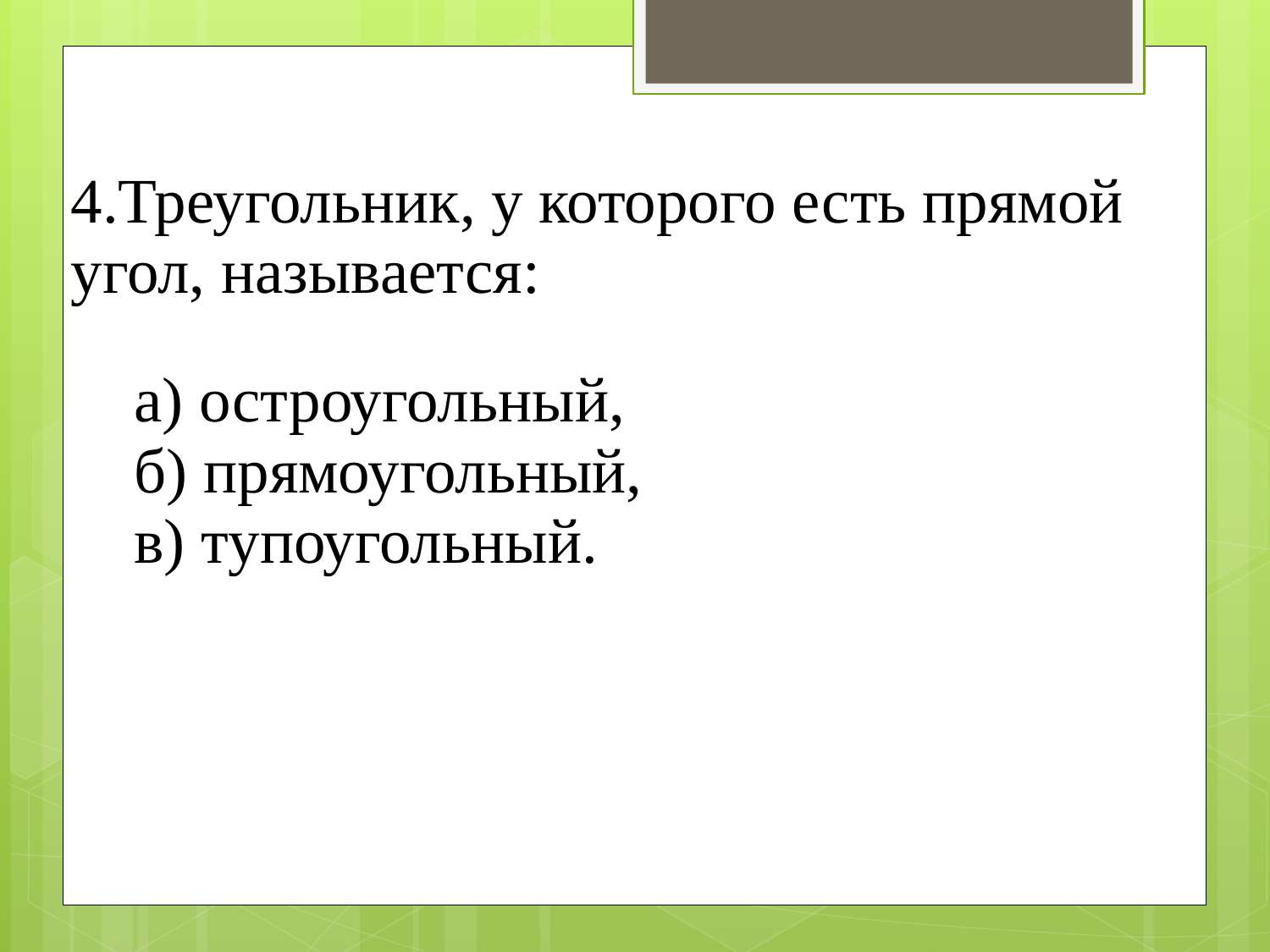

| 4.Треугольник, у которого есть прямой угол, называется: а) остроугольный, б) прямоугольный, в) тупоугольный. |
| --- |